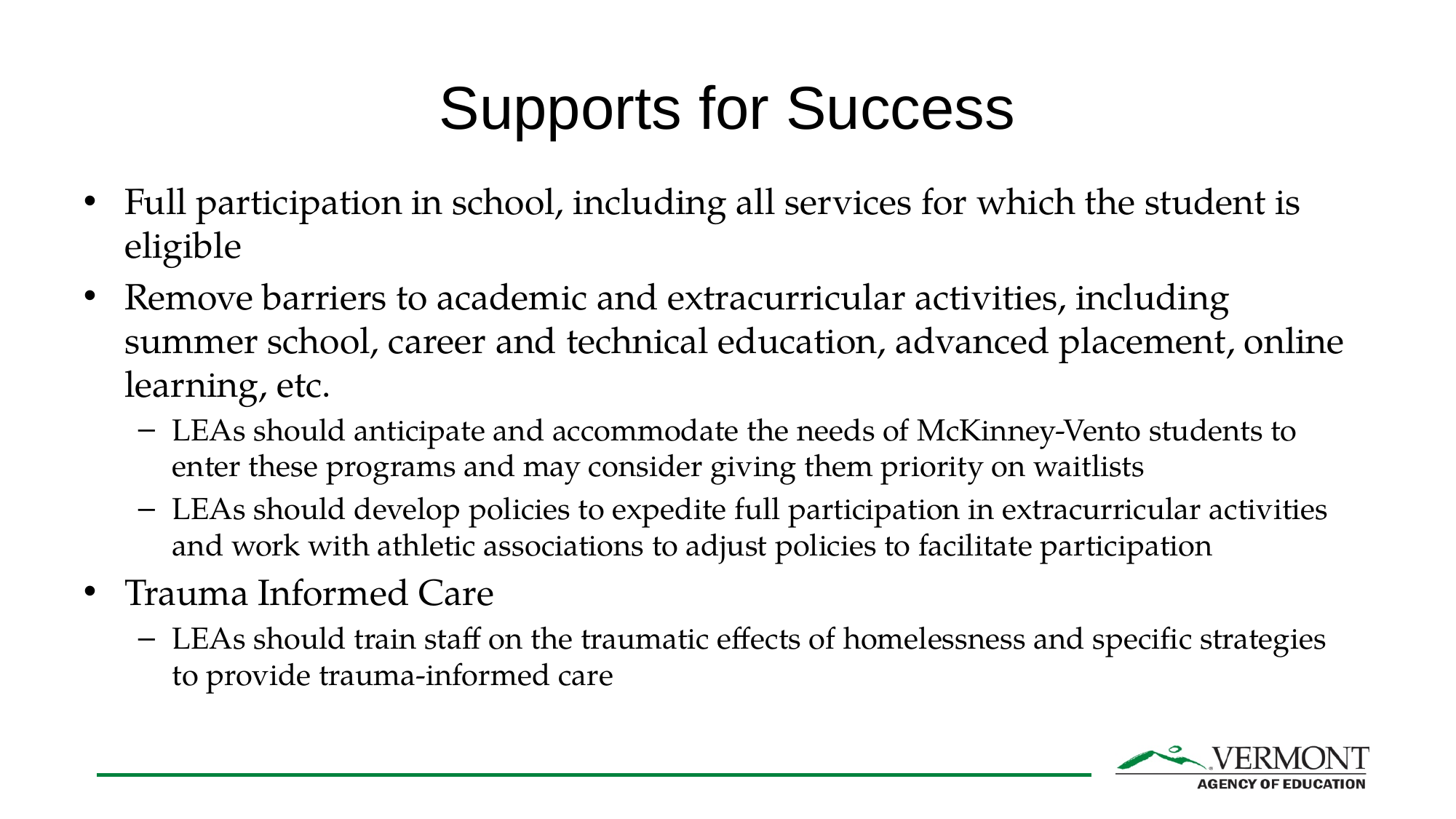

# Supports for Success
Full participation in school, including all services for which the student is eligible
Remove barriers to academic and extracurricular activities, including summer school, career and technical education, advanced placement, online learning, etc.
LEAs should anticipate and accommodate the needs of McKinney-Vento students to enter these programs and may consider giving them priority on waitlists
LEAs should develop policies to expedite full participation in extracurricular activities and work with athletic associations to adjust policies to facilitate participation
Trauma Informed Care
LEAs should train staff on the traumatic effects of homelessness and specific strategies to provide trauma-informed care